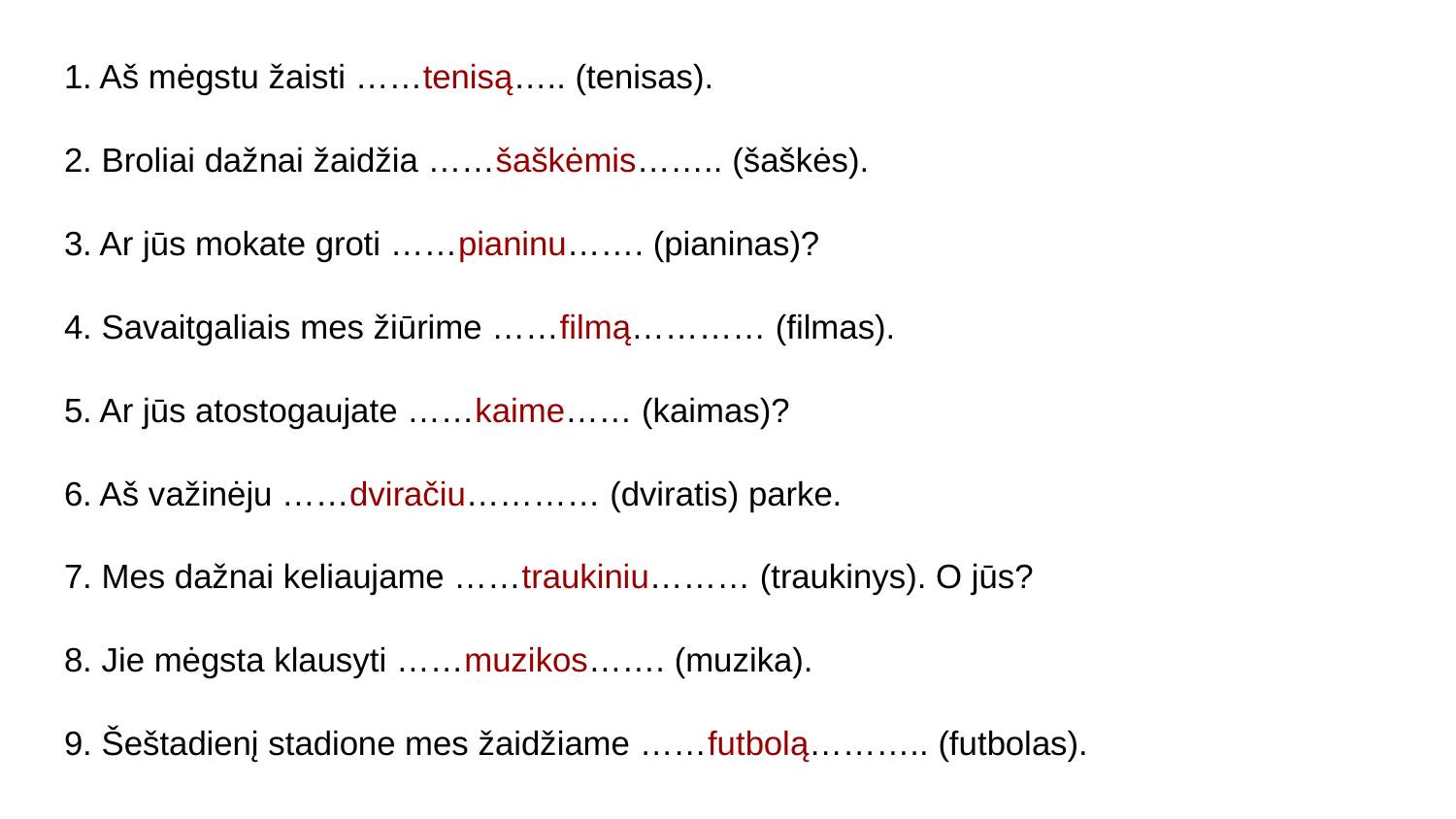

1. Aš mėgstu žaisti ……tenisą….. (tenisas).
2. Broliai dažnai žaidžia ……šaškėmis…….. (šaškės).
3. Ar jūs mokate groti ……pianinu……. (pianinas)?
4. Savaitgaliais mes žiūrime ……filmą………… (filmas).
5. Ar jūs atostogaujate ……kaime…… (kaimas)?
6. Aš važinėju ……dviračiu………… (dviratis) parke.
7. Mes dažnai keliaujame ……traukiniu……… (traukinys). O jūs?
8. Jie mėgsta klausyti ……muzikos……. (muzika).
9. Šeštadienį stadione mes žaidžiame ……futbolą……….. (futbolas).